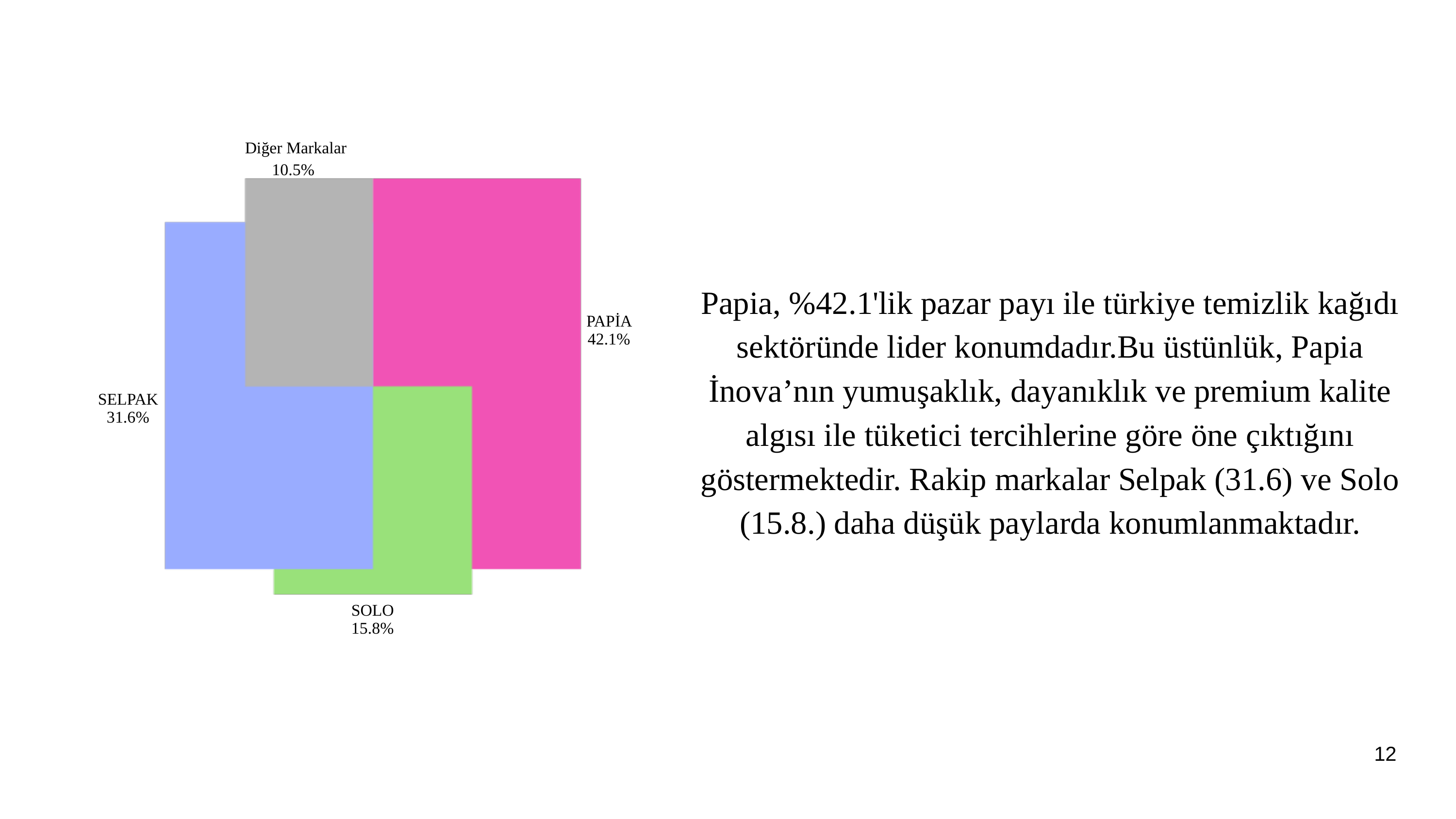

Diğer Markalar
10.5%

Papia, %42.1'lik pazar payı ile türkiye temizlik kağıdı sektöründe lider konumdadır.Bu üstünlük, Papia İnova’nın yumuşaklık, dayanıklık ve premium kalite algısı ile tüketici tercihlerine göre öne çıktığını göstermektedir. Rakip markalar Selpak (31.6) ve Solo (15.8.) daha düşük paylarda konumlanmaktadır.
PAPİA 42.1%
SELPAK 31.6%
SOLO 15.8%
12